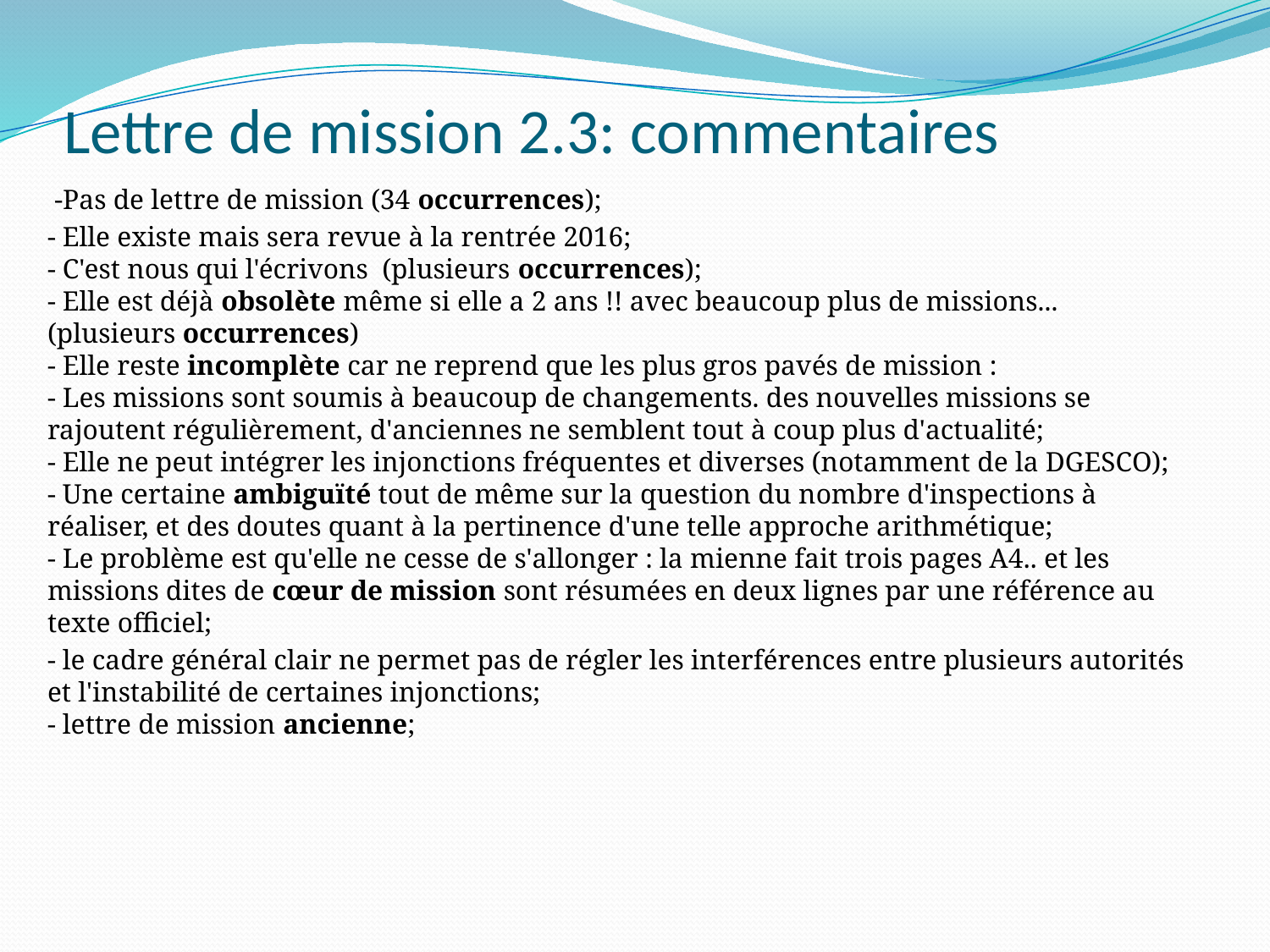

# Lettre de mission 2.3: commentaires
 -Pas de lettre de mission (34 occurrences);
- Elle existe mais sera revue à la rentrée 2016;
- C'est nous qui l'écrivons  (plusieurs occurrences);
- Elle est déjà obsolète même si elle a 2 ans !! avec beaucoup plus de missions... (plusieurs occurrences)
- Elle reste incomplète car ne reprend que les plus gros pavés de mission :
- Les missions sont soumis à beaucoup de changements. des nouvelles missions se rajoutent régulièrement, d'anciennes ne semblent tout à coup plus d'actualité;
- Elle ne peut intégrer les injonctions fréquentes et diverses (notamment de la DGESCO);
- Une certaine ambiguïté tout de même sur la question du nombre d'inspections à réaliser, et des doutes quant à la pertinence d'une telle approche arithmétique;
- Le problème est qu'elle ne cesse de s'allonger : la mienne fait trois pages A4.. et les missions dites de cœur de mission sont résumées en deux lignes par une référence au texte officiel;
- le cadre général clair ne permet pas de régler les interférences entre plusieurs autorités et l'instabilité de certaines injonctions;
- lettre de mission ancienne;